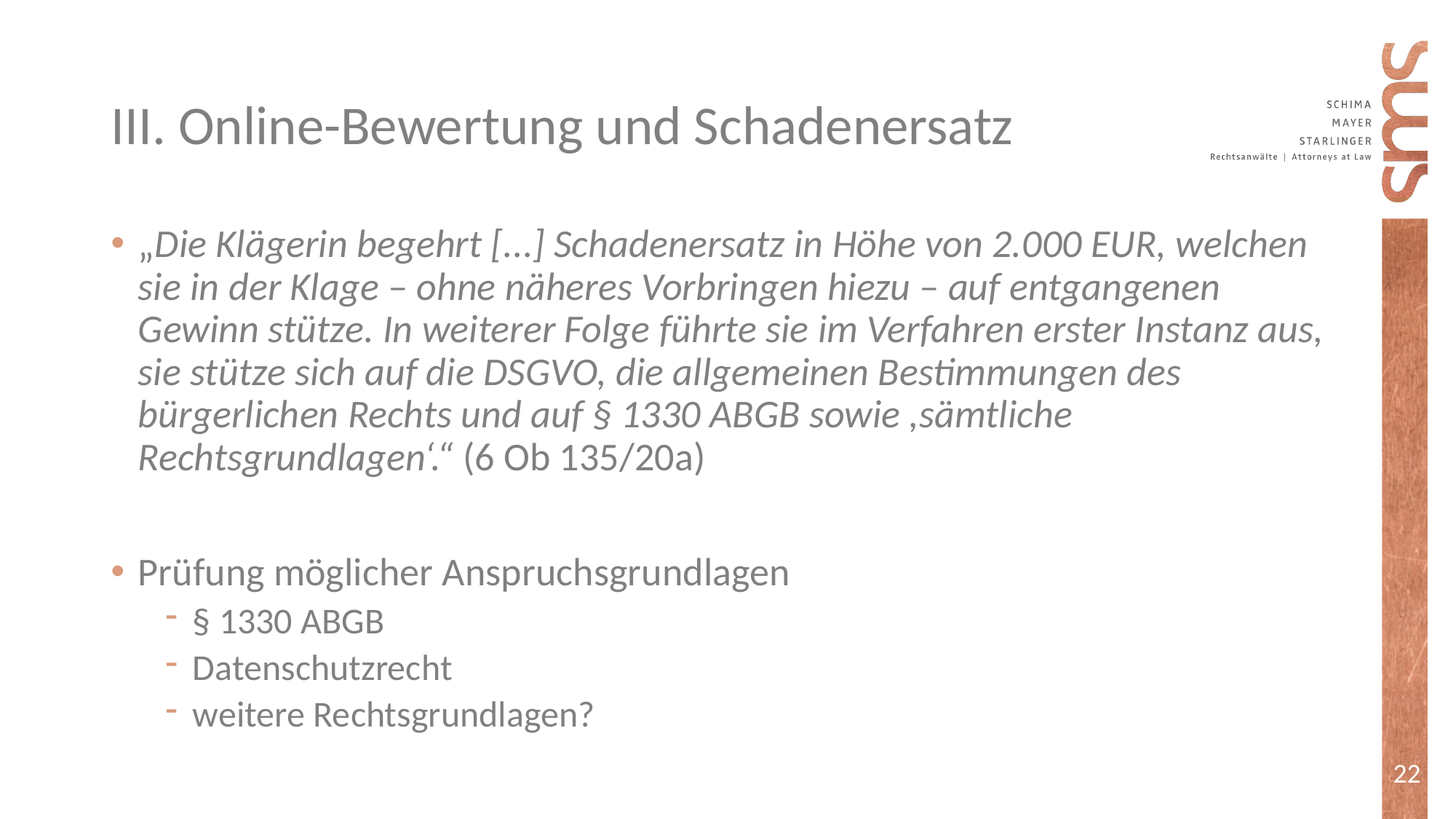

# III. Online-Bewertung und Schadenersatz
„Die Klägerin begehrt [...] Schadenersatz in Höhe von 2.000 EUR, welchen sie in der Klage – ohne näheres Vorbringen hiezu – auf entgangenen Gewinn stütze. In weiterer Folge führte sie im Verfahren erster Instanz aus, sie stütze sich auf die DSGVO, die allgemeinen Bestimmungen des bürgerlichen Rechts und auf § 1330 ABGB sowie ,sämtliche Rechtsgrundlagen‘.“ (6 Ob 135/20a)

Prüfung möglicher Anspruchsgrundlagen
§ 1330 ABGB
Datenschutzrecht
weitere Rechtsgrundlagen?
22